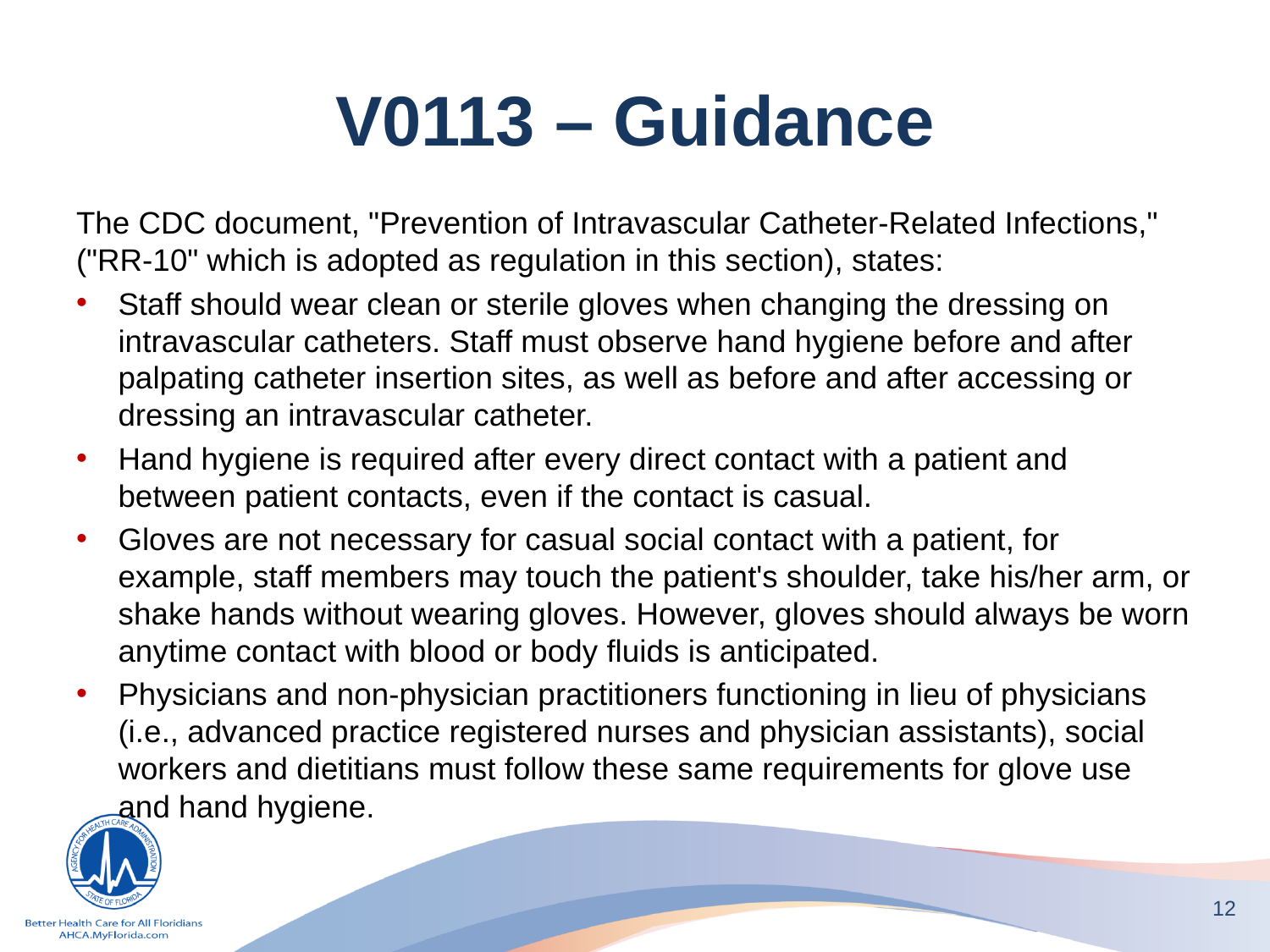

# V0113 – Guidance
The CDC document, "Prevention of Intravascular Catheter-Related Infections," ("RR-10" which is adopted as regulation in this section), states:
Staff should wear clean or sterile gloves when changing the dressing on intravascular catheters. Staff must observe hand hygiene before and after palpating catheter insertion sites, as well as before and after accessing or dressing an intravascular catheter.
Hand hygiene is required after every direct contact with a patient and between patient contacts, even if the contact is casual.
Gloves are not necessary for casual social contact with a patient, for example, staff members may touch the patient's shoulder, take his/her arm, or shake hands without wearing gloves. However, gloves should always be worn anytime contact with blood or body fluids is anticipated.
Physicians and non-physician practitioners functioning in lieu of physicians (i.e., advanced practice registered nurses and physician assistants), social workers and dietitians must follow these same requirements for glove use and hand hygiene.
12